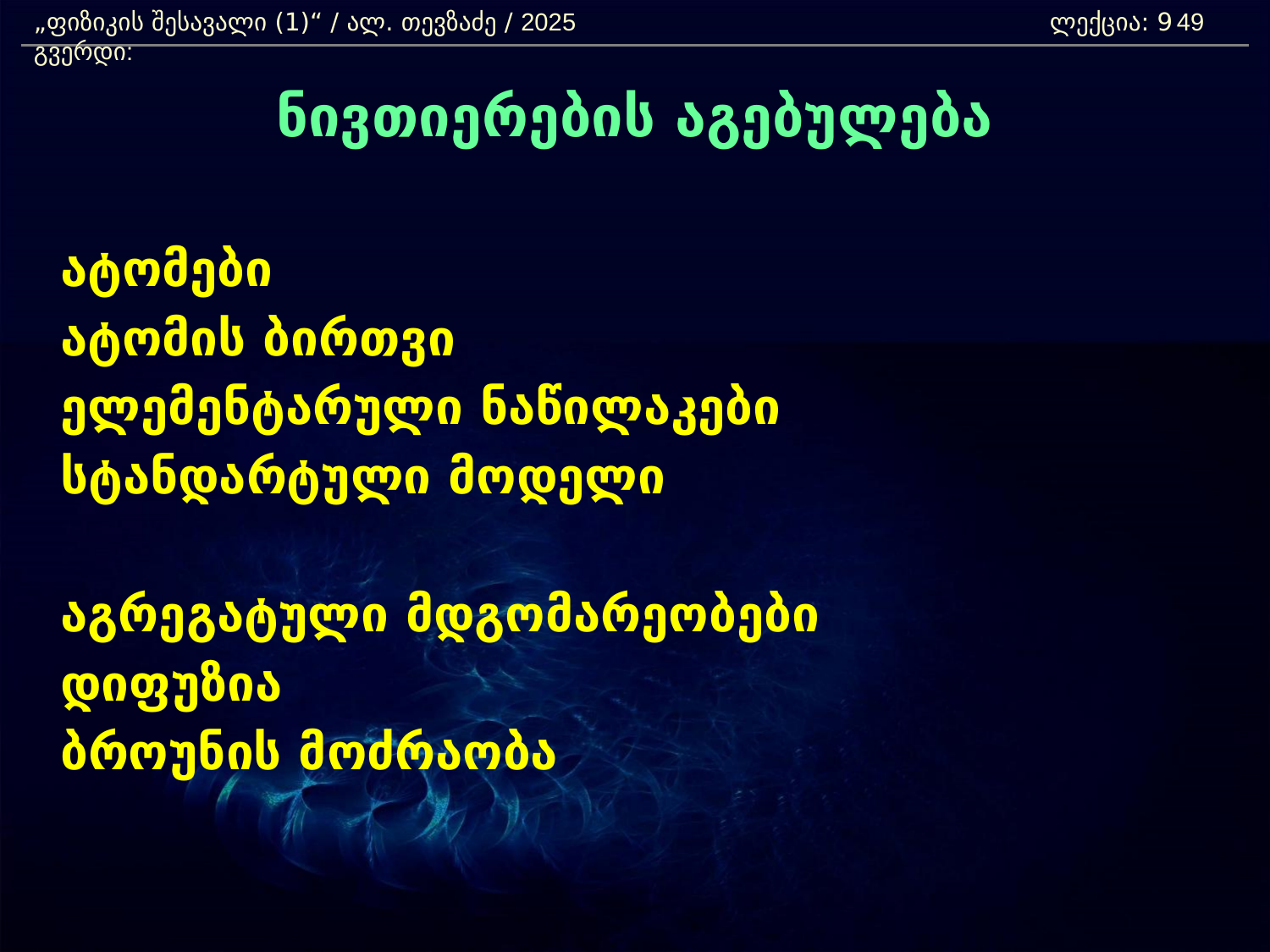

„ფიზიკის შესავალი (1)“ / ალ. თევზაძე / 2025 				ლექცია: 9	    გვერდი:
49
ნივთიერების აგებულება

	ატომები
	ატომის ბირთვი
 	ელემენტარული ნაწილაკები
	სტანდარტული მოდელი

	აგრეგატული მდგომარეობები
	დიფუზია
	ბროუნის მოძრაობა